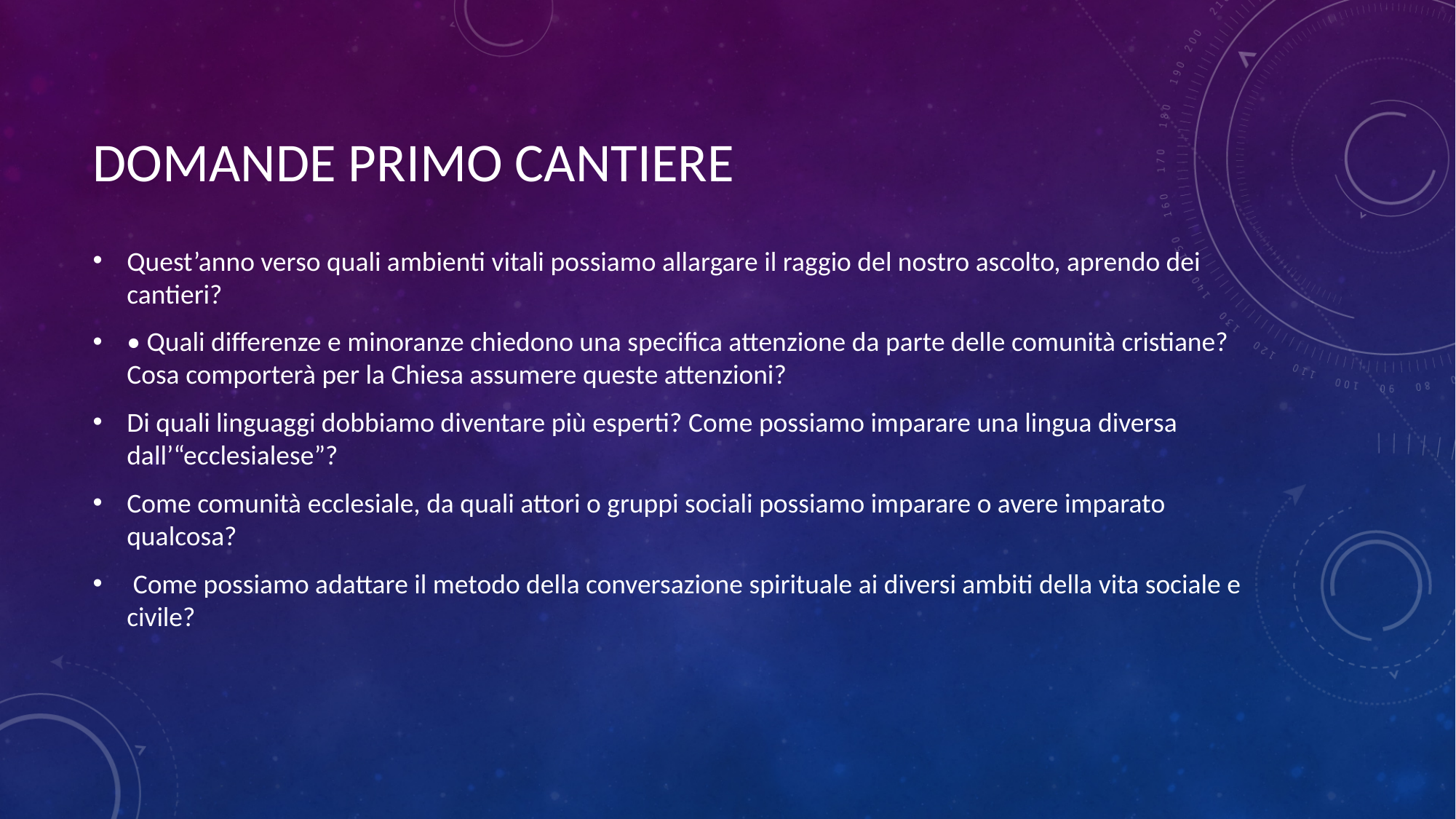

# DOMANDE PRIMO CANTIERE
Quest’anno verso quali ambienti vitali possiamo allargare il raggio del nostro ascolto, aprendo dei cantieri?
• Quali differenze e minoranze chiedono una specifica attenzione da parte delle comunità cristiane? Cosa comporterà per la Chiesa assumere queste attenzioni?
Di quali linguaggi dobbiamo diventare più esperti? Come possiamo imparare una lingua diversa dall’“ecclesialese”?
Come comunità ecclesiale, da quali attori o gruppi sociali possiamo imparare o avere imparato qualcosa?
 Come possiamo adattare il metodo della conversazione spirituale ai diversi ambiti della vita sociale e civile?